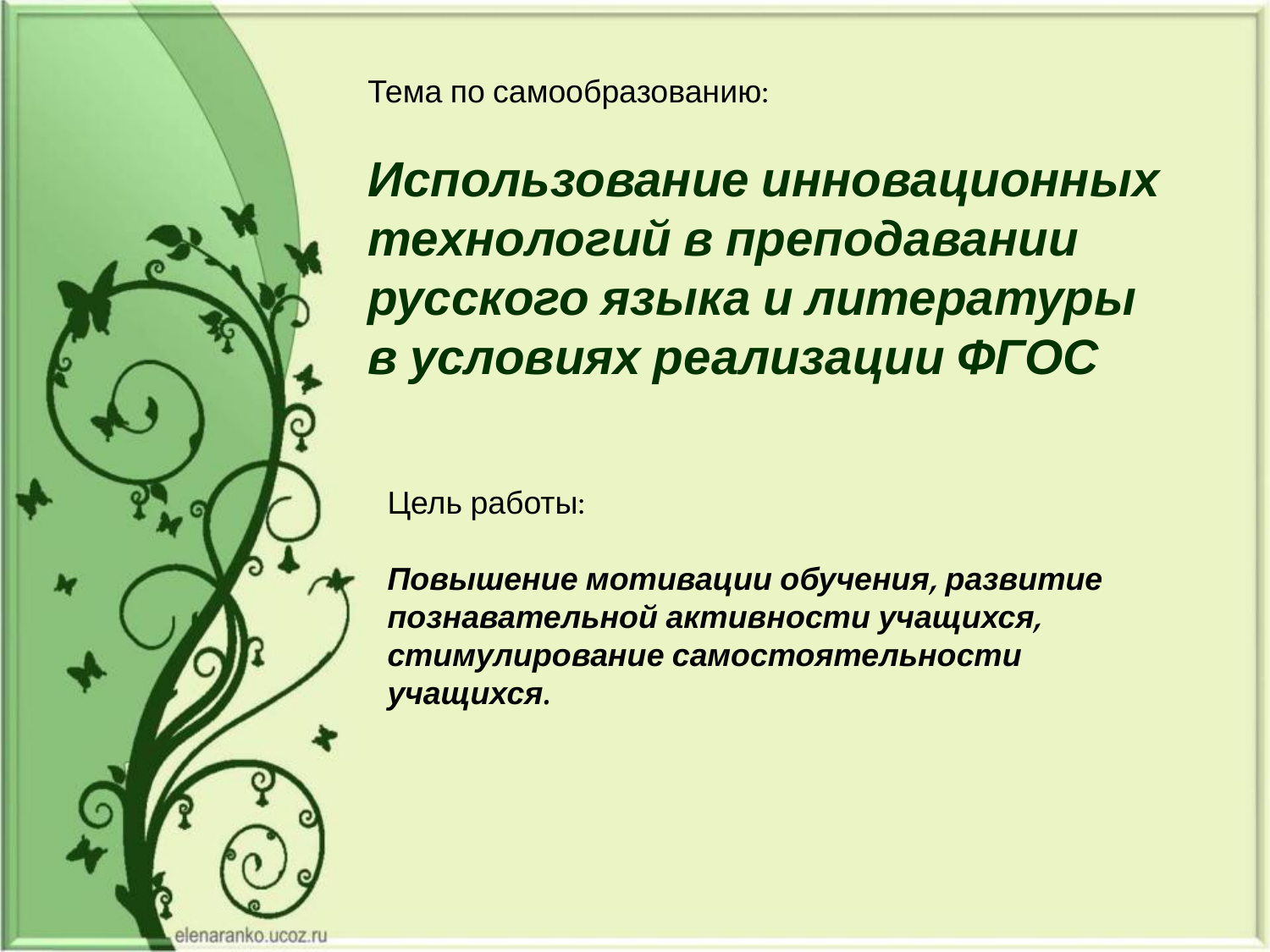

Тема по самообразованию:

Использование инновационных технологий в преподавании русского языка и литературы в условиях реализации ФГОС

Цель работы:

Повышение мотивации обучения, развитие познавательной активности учащихся, стимулирование самостоятельности учащихся.